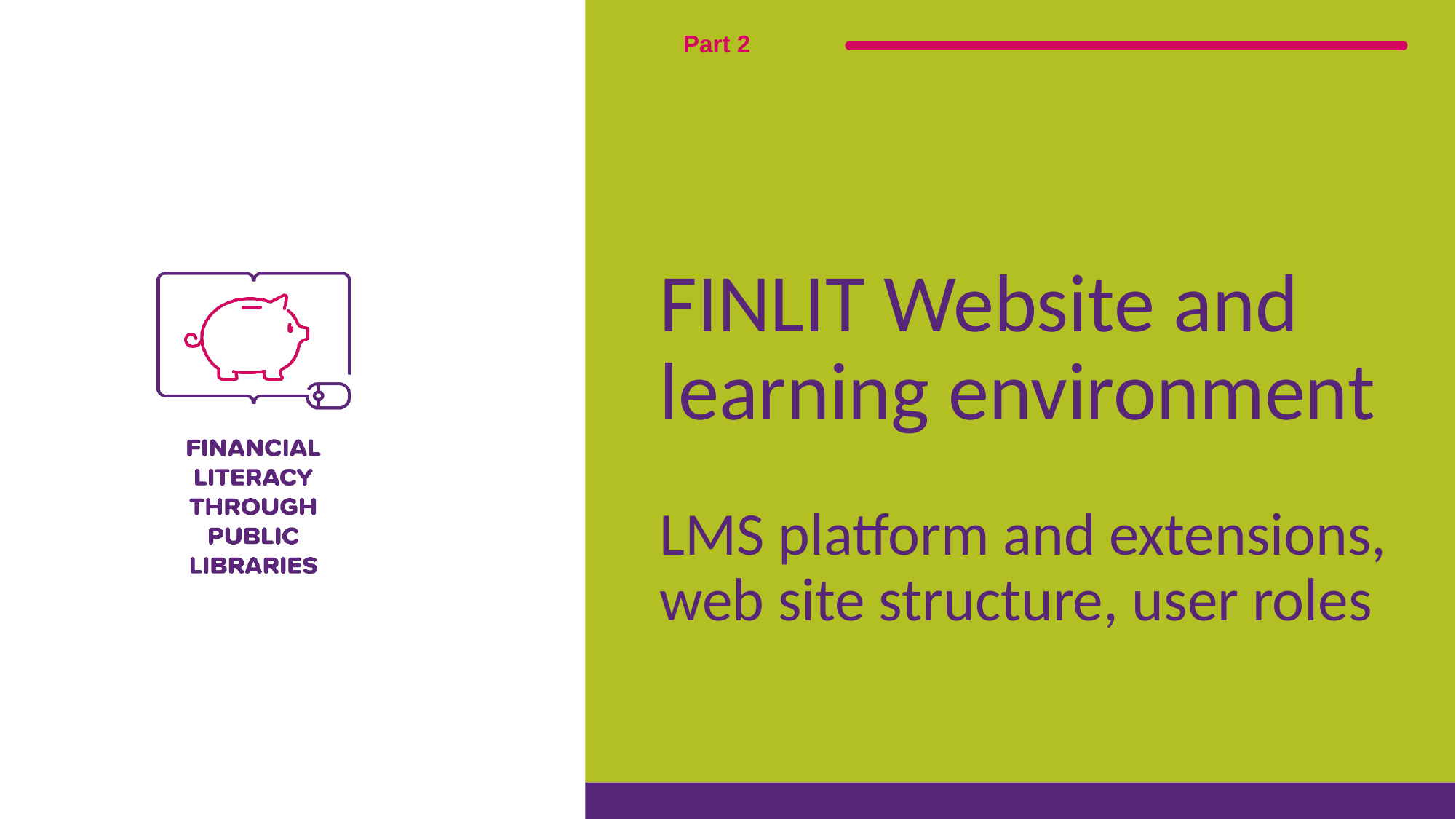

# FINLIT Website and learning environment LMS platform and extensions, web site structure, user roles